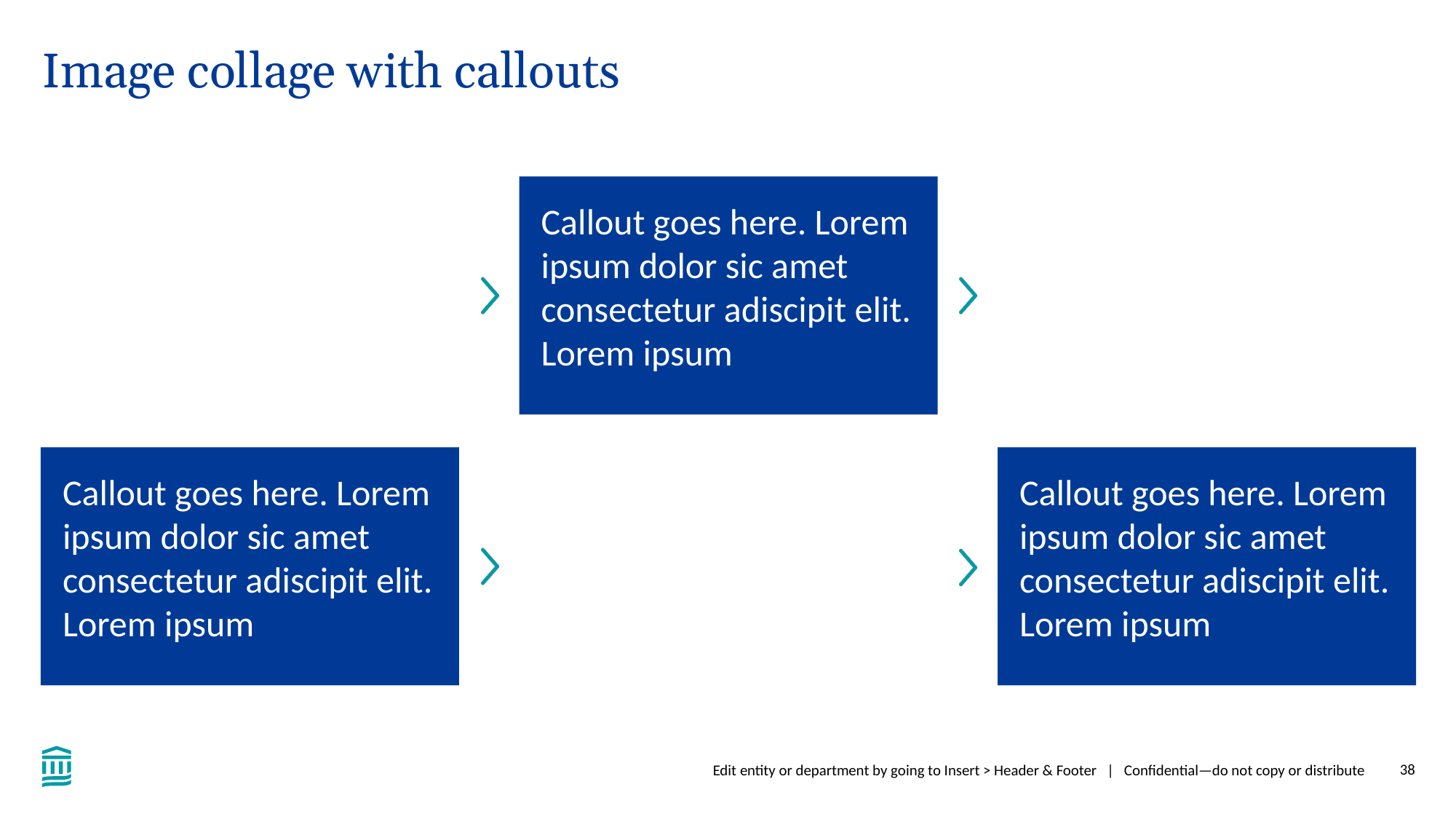

# Image collage with callouts
Callout goes here. Lorem ipsum dolor sic amet consectetur adiscipit elit. Lorem ipsum

Callout goes here. Lorem ipsum dolor sic amet consectetur adiscipit elit. Lorem ipsum
Callout goes here. Lorem ipsum dolor sic amet consectetur adiscipit elit. Lorem ipsum
Edit entity or department by going to Insert > Header & Footer   |   Confidential—do not copy or distribute